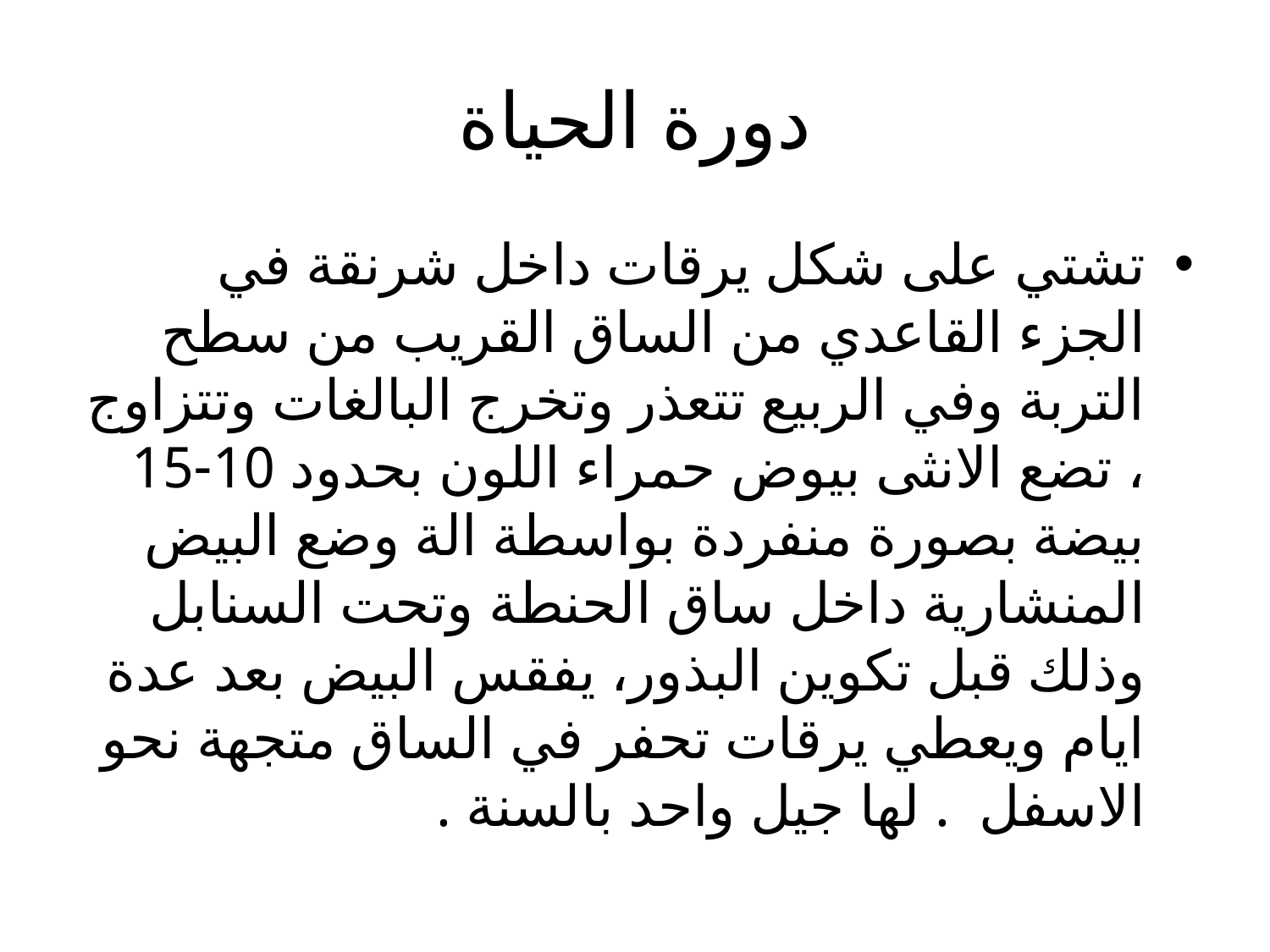

# دورة الحياة
تشتي على شكل يرقات داخل شرنقة في الجزء القاعدي من الساق القريب من سطح التربة وفي الربيع تتعذر وتخرج البالغات وتتزاوج ، تضع الانثى بيوض حمراء اللون بحدود 10-15 بيضة بصورة منفردة بواسطة الة وضع البيض المنشارية داخل ساق الحنطة وتحت السنابل وذلك قبل تكوين البذور، يفقس البيض بعد عدة ايام ويعطي يرقات تحفر في الساق متجهة نحو الاسفل  . لها جيل واحد بالسنة .